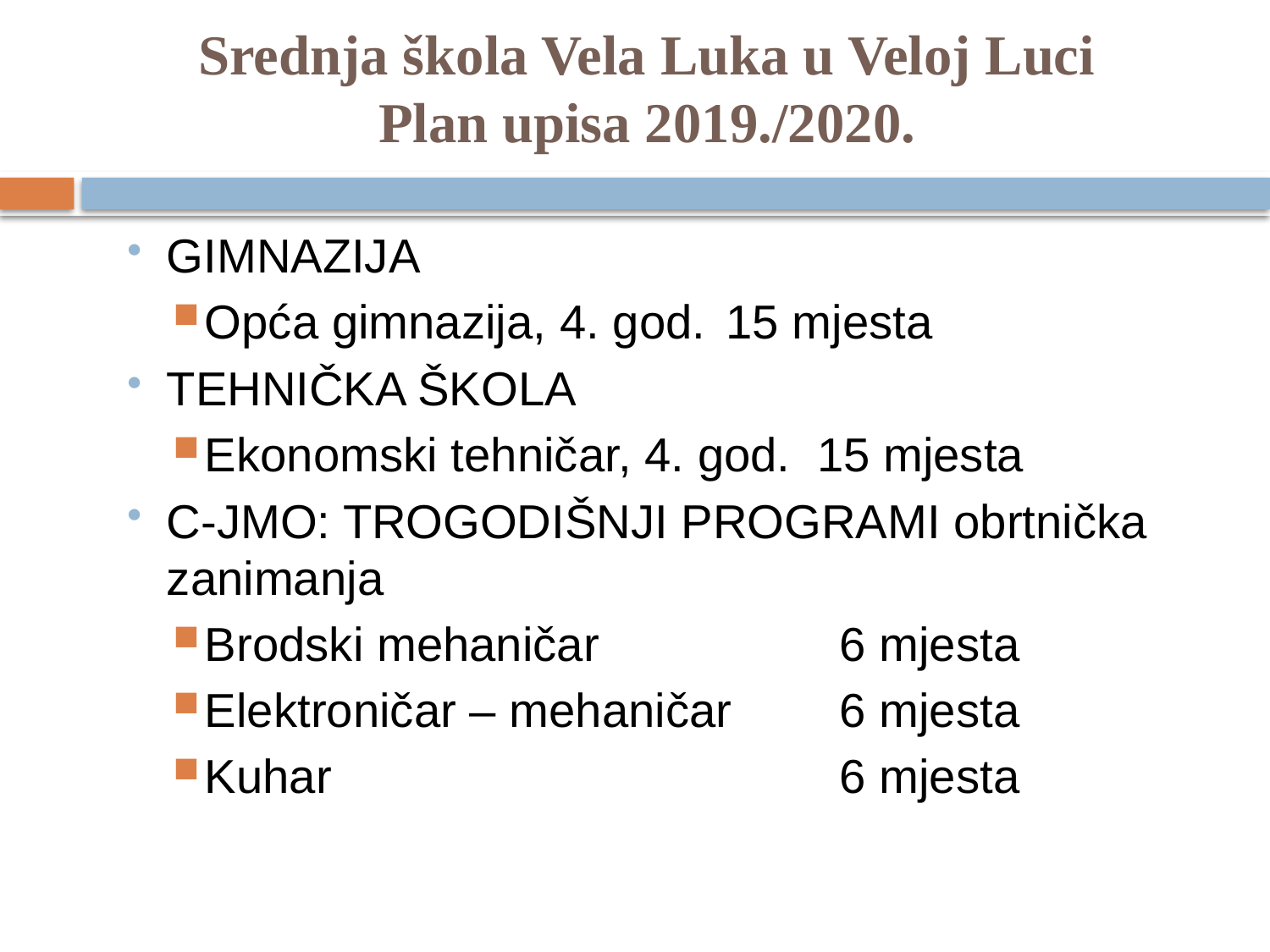

Srednja škola Vela Luka u Veloj Luci
Plan upisa 2019./2020.

GIMNAZIJA
Opća gimnazija, 4. god.	 15 mjesta
TEHNIČKA ŠKOLA
Ekonomski tehničar, 4. god.  15 mjesta
C-JMO: TROGODIŠNJI PROGRAMI obrtnička zanimanja
Brodski mehaničar		6 mjesta
Elektroničar – mehaničar   	6 mjesta
Kuhar				6 mjesta